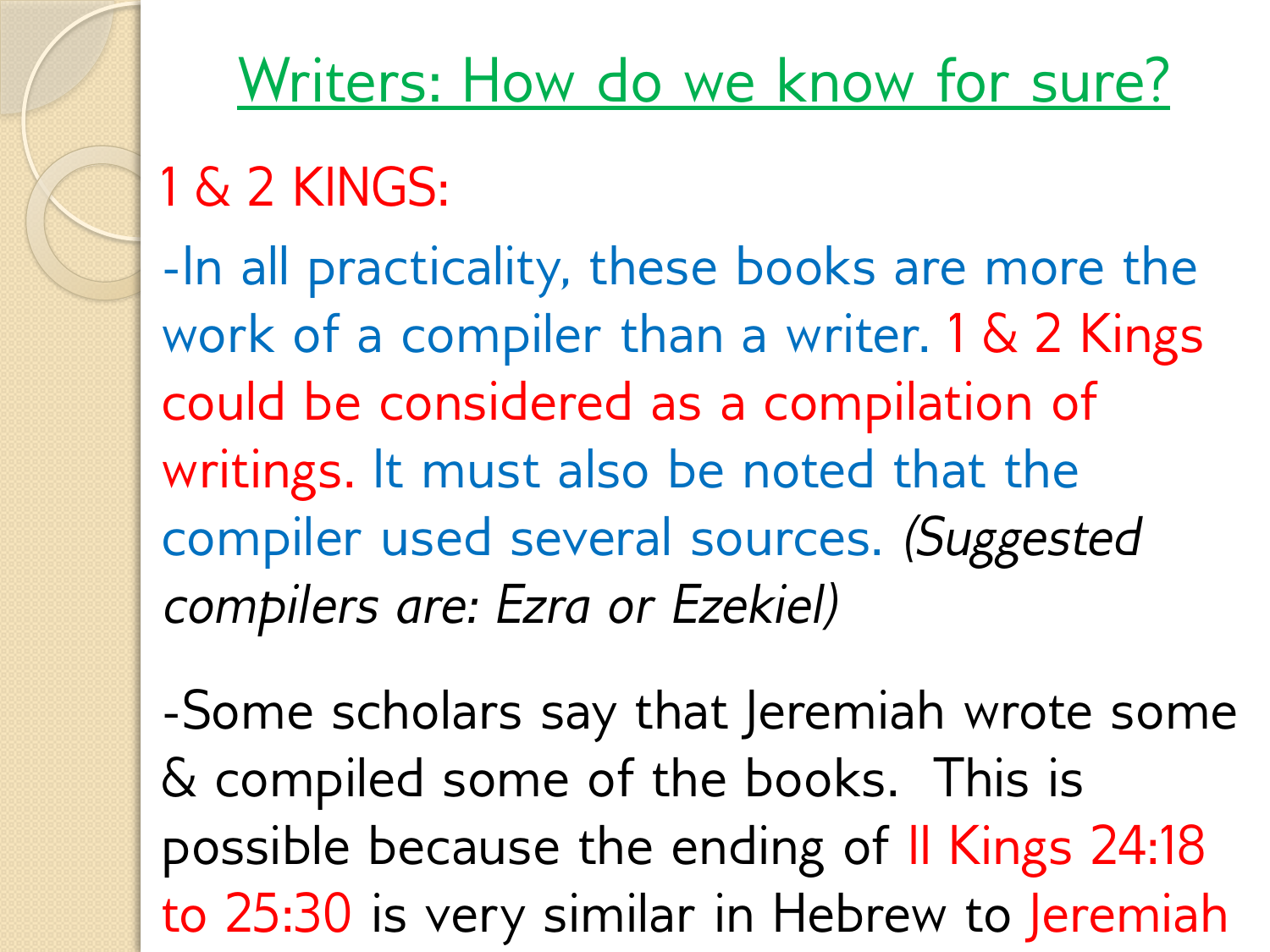

# Writers: How do we know for sure?

1 & 2 KINGS:
-In all practicality, these books are more the work of a compiler than a writer. 1 & 2 Kings could be considered as a compilation of writings. It must also be noted that the compiler used several sources. (Suggested compilers are: Ezra or Ezekiel)

-Some scholars say that Jeremiah wrote some & compiled some of the books.  This is possible because the ending of II Kings 24:18 to 25:30 is very similar in Hebrew to Jeremiah chapter 52.